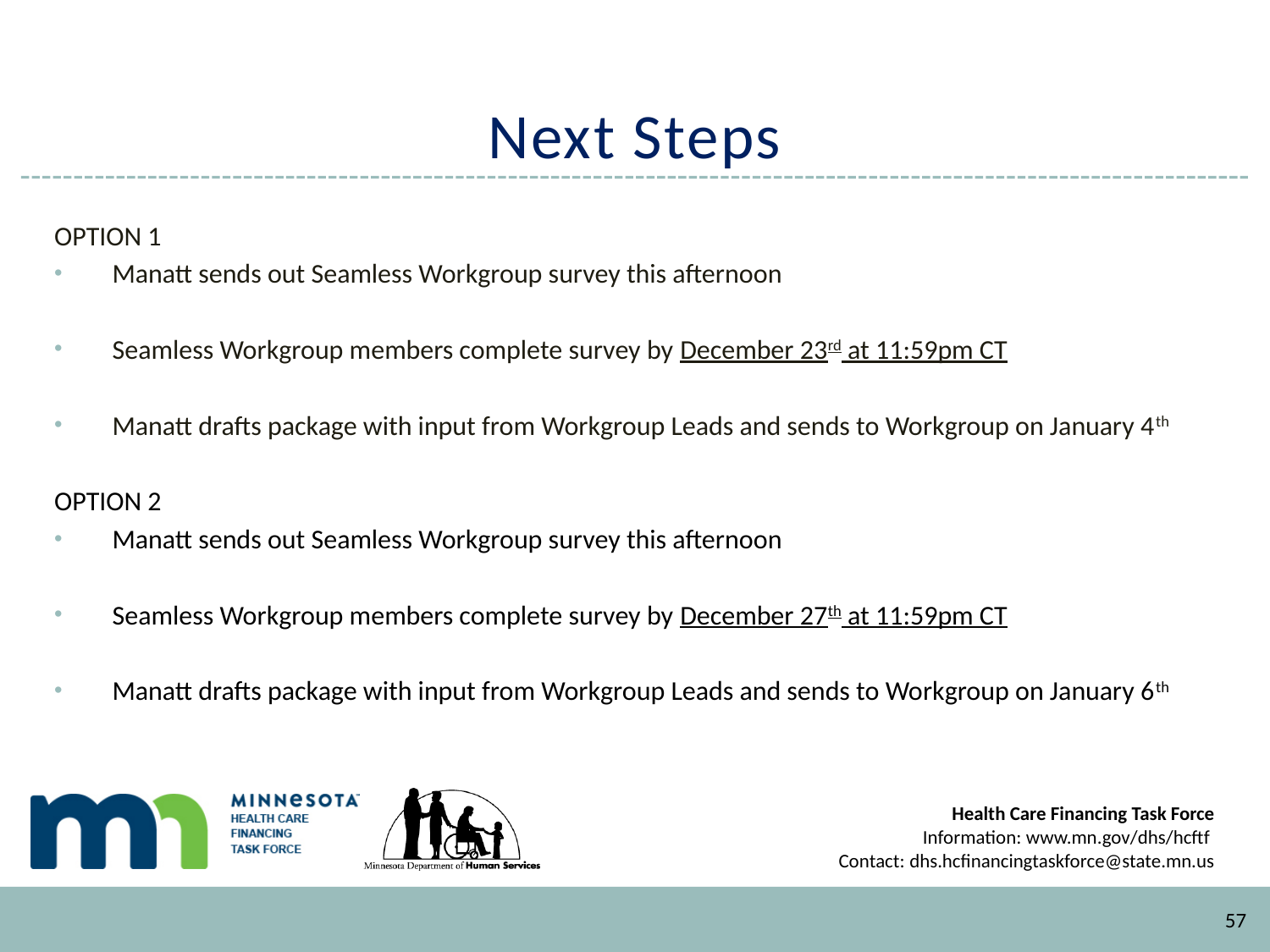

# Next Steps
OPTION 1
Manatt sends out Seamless Workgroup survey this afternoon

Seamless Workgroup members complete survey by December 23rd at 11:59pm CT

Manatt drafts package with input from Workgroup Leads and sends to Workgroup on January 4th

OPTION 2
Manatt sends out Seamless Workgroup survey this afternoon

Seamless Workgroup members complete survey by December 27th at 11:59pm CT

Manatt drafts package with input from Workgroup Leads and sends to Workgroup on January 6th

57